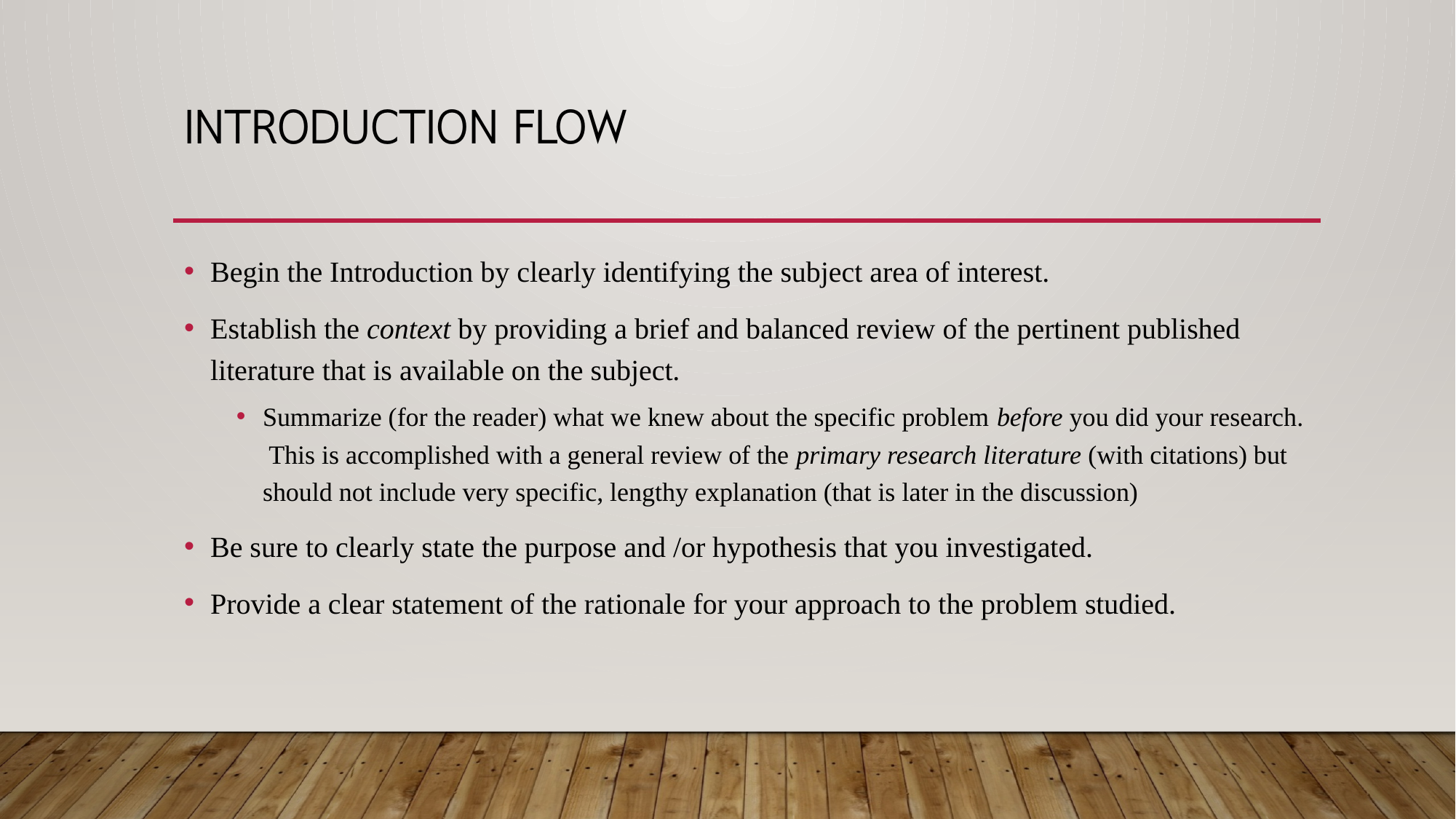

# Introduction FLow
Begin the Introduction by clearly identifying the subject area of interest.
Establish the context by providing a brief and balanced review of the pertinent published literature that is available on the subject.
Summarize (for the reader) what we knew about the specific problem before you did your research.  This is accomplished with a general review of the primary research literature (with citations) but should not include very specific, lengthy explanation (that is later in the discussion)
Be sure to clearly state the purpose and /or hypothesis that you investigated.
Provide a clear statement of the rationale for your approach to the problem studied.